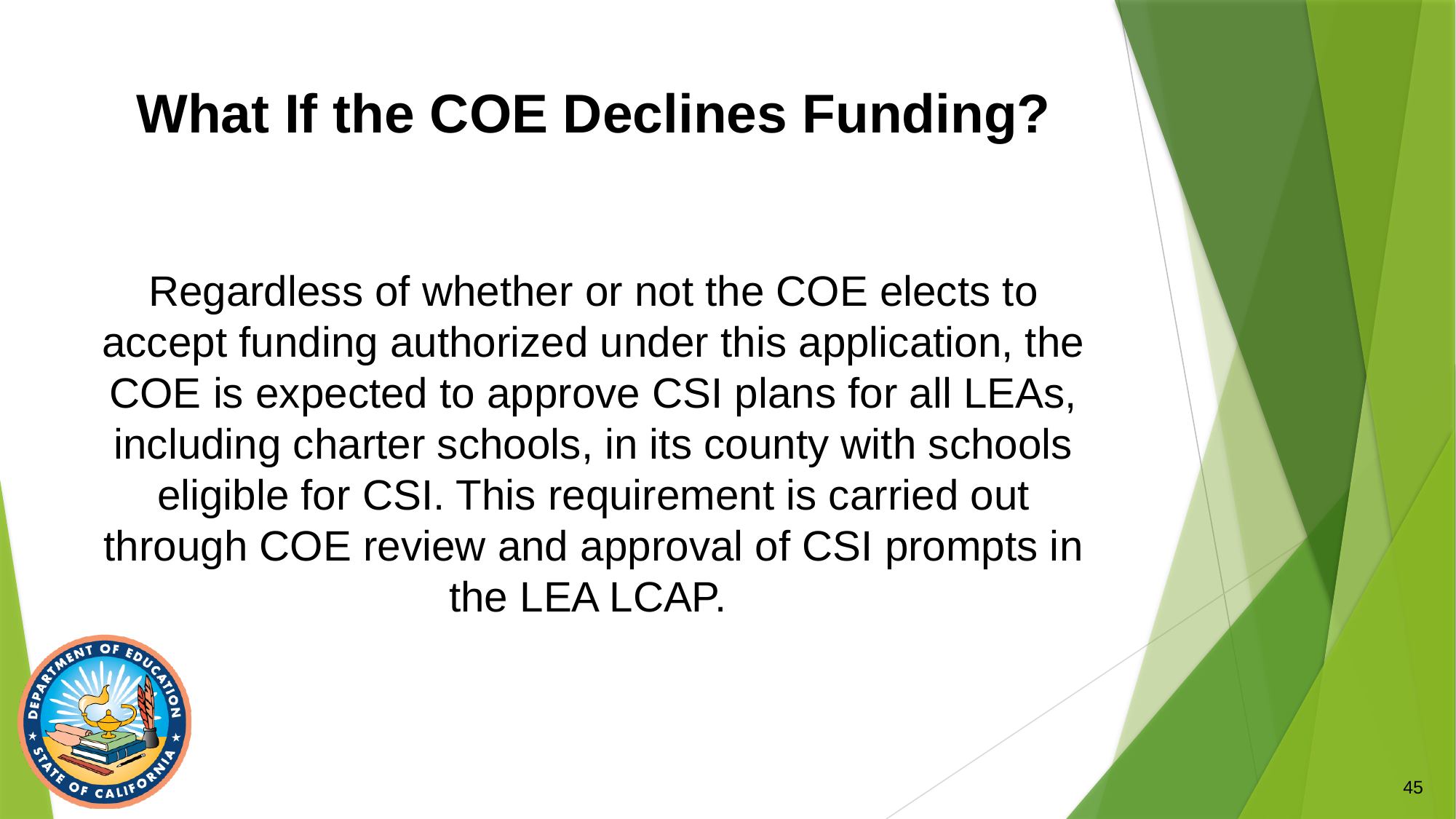

# What If the COE Declines Funding?
Regardless of whether or not the COE elects to accept funding authorized under this application, the COE is expected to approve CSI plans for all LEAs, including charter schools, in its county with schools eligible for CSI. This requirement is carried out through COE review and approval of CSI prompts in the LEA LCAP.

45